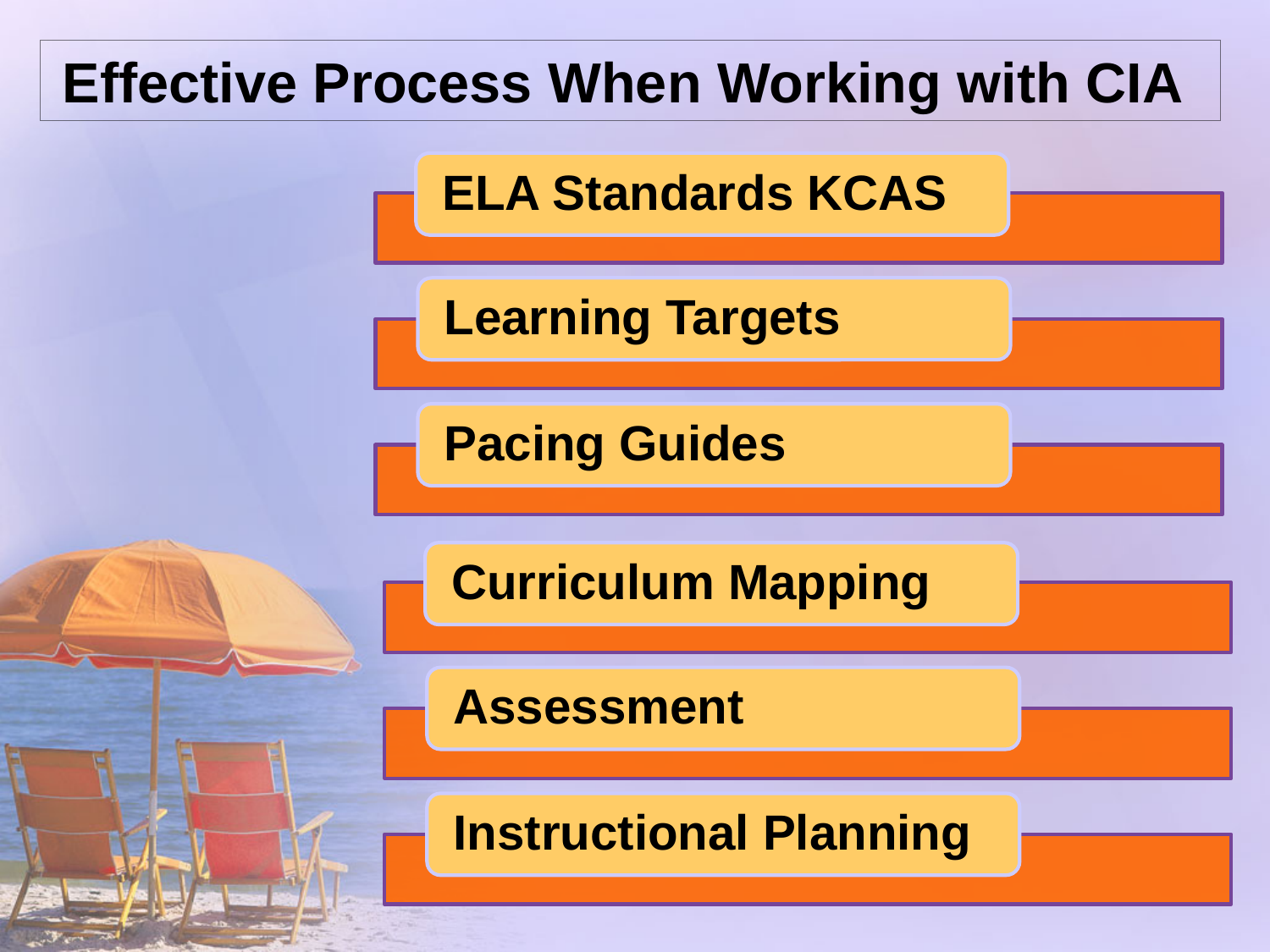

Effective Process When Working with CIA
ELA Standards KCAS
Learning Targets
Pacing Guides
Curriculum Mapping
Assessment
Instructional Planning